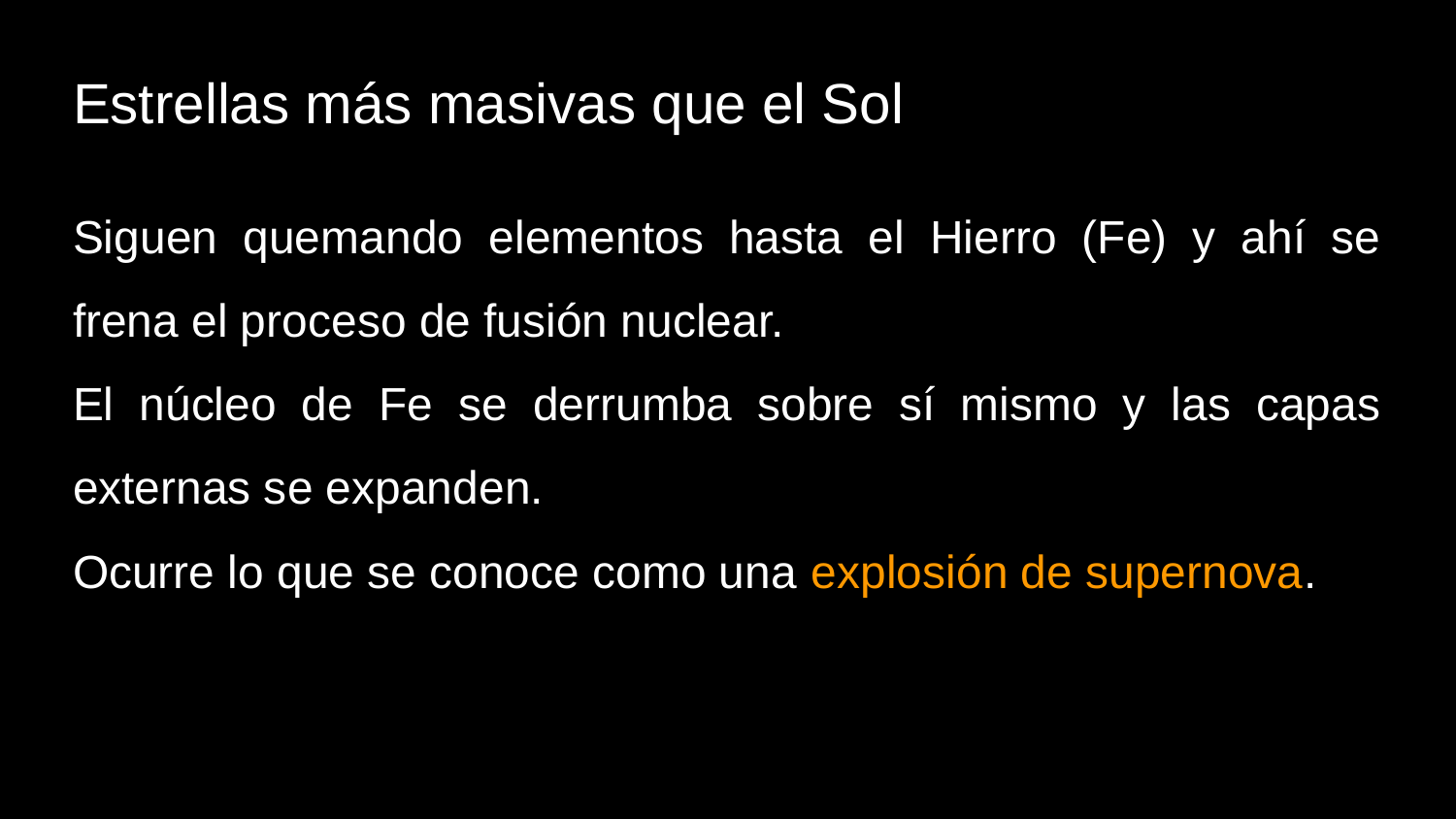

Estrellas más masivas que el Sol
Siguen quemando elementos hasta el Hierro (Fe) y ahí se frena el proceso de fusión nuclear.
El núcleo de Fe se derrumba sobre sí mismo y las capas externas se expanden.
Ocurre lo que se conoce como una explosión de supernova.